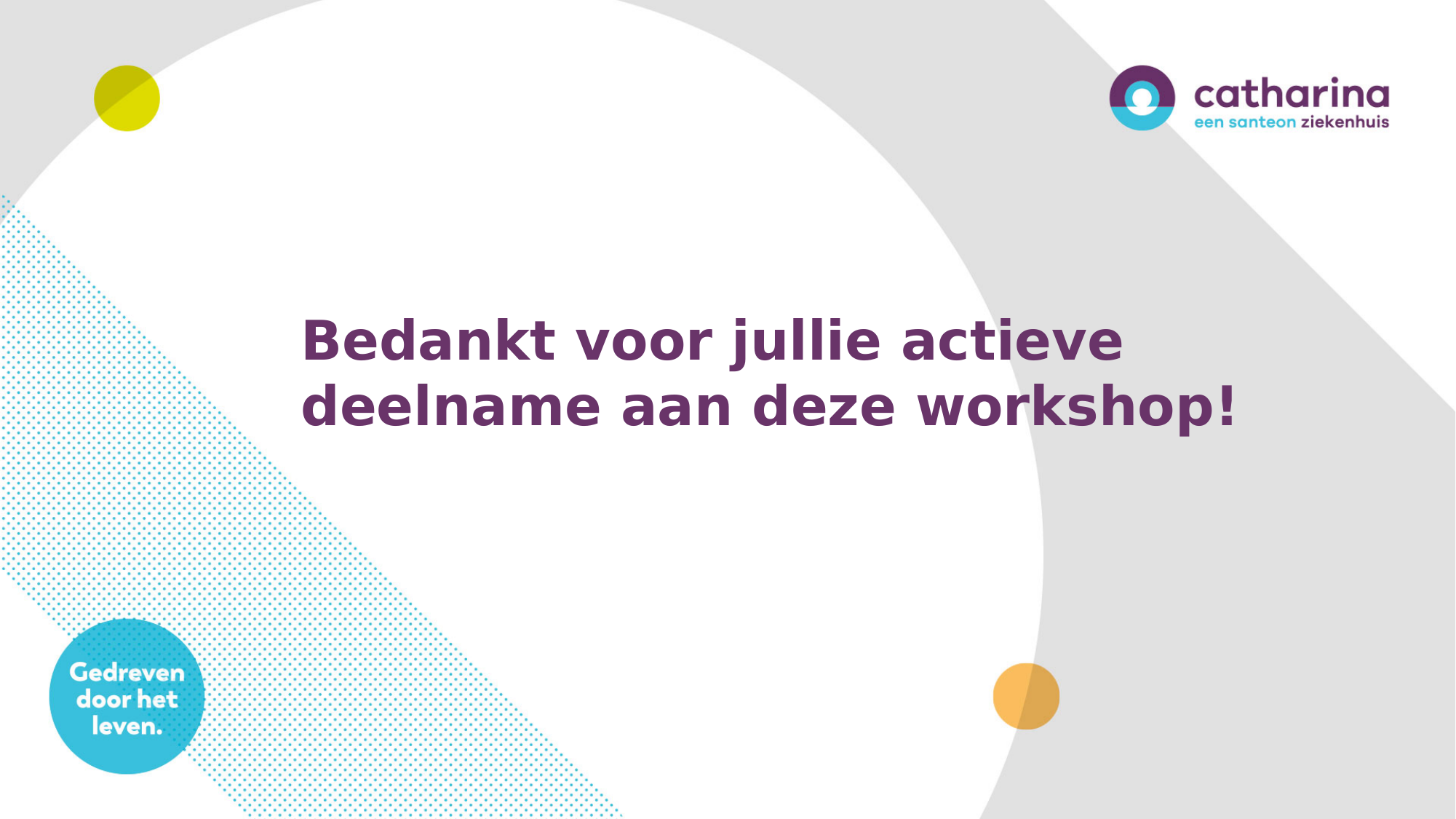

# Bedankt voor jullie actieve deelname aan deze workshop!